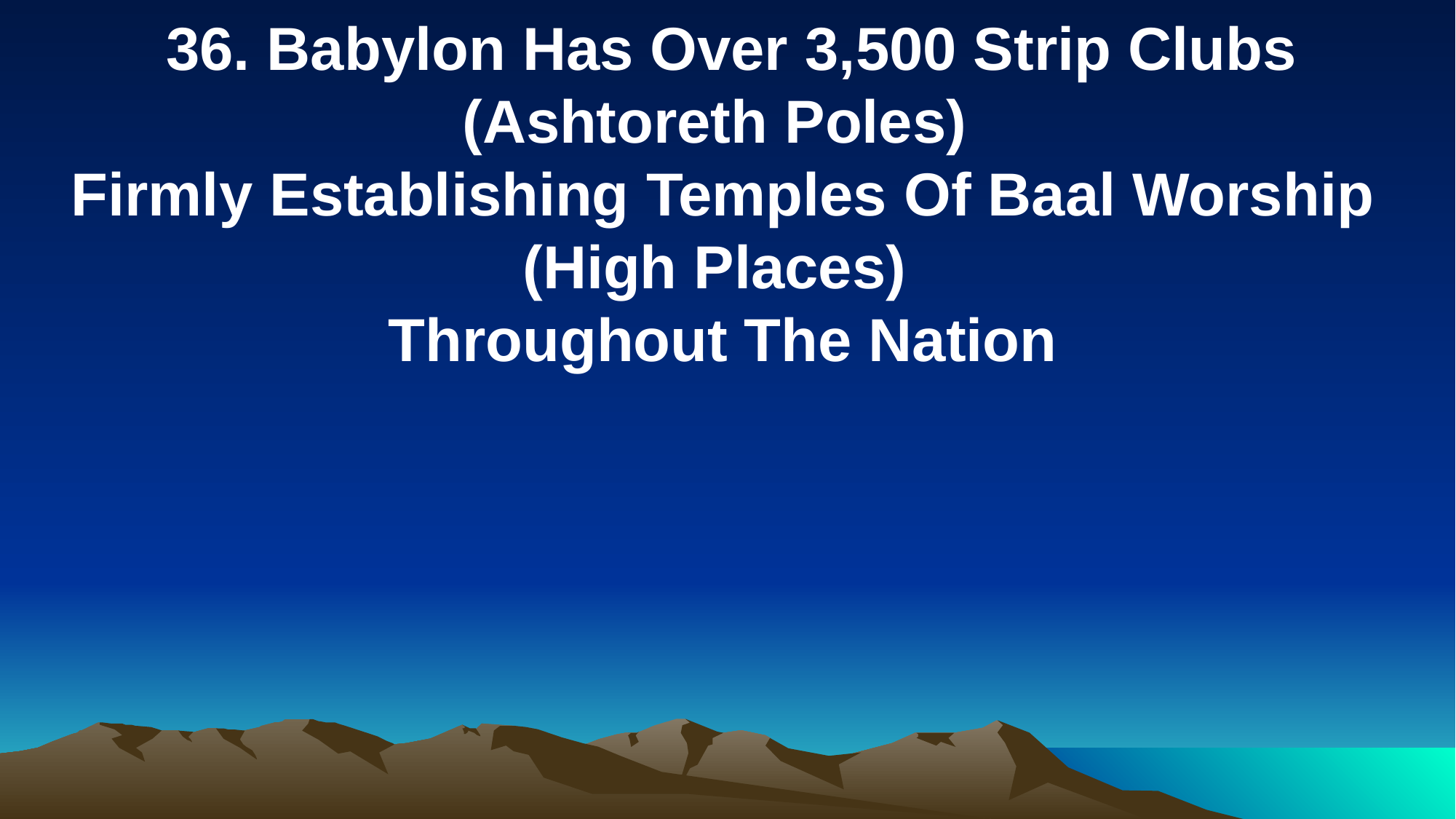

36. Babylon Has Over 3,500 Strip Clubs (Ashtoreth Poles)
Firmly Establishing Temples Of Baal Worship (High Places)
Throughout The Nation